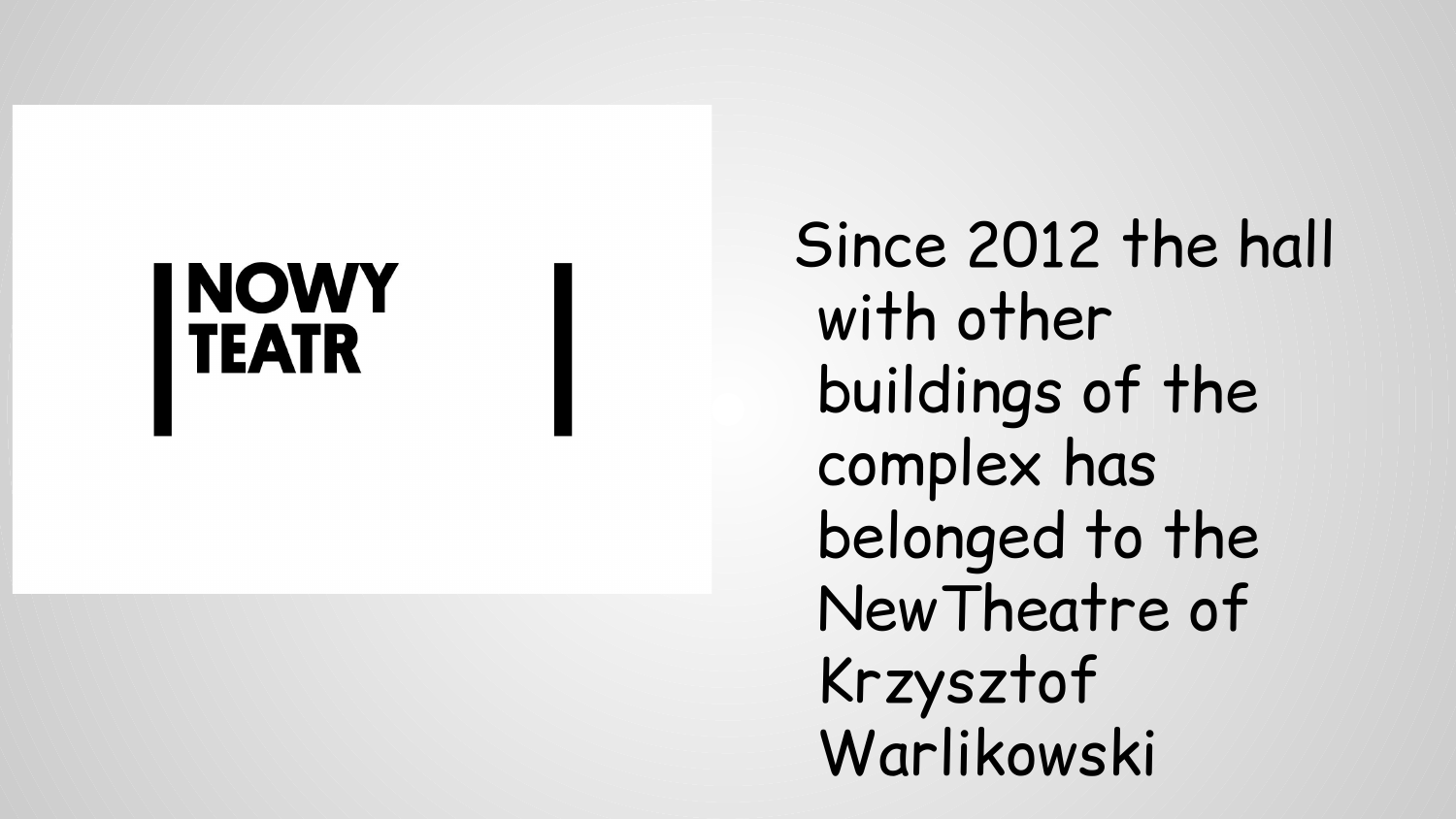

Since 2012 the hall with other buildings of the complex has belonged to the NewTheatre of Krzysztof Warlikowski